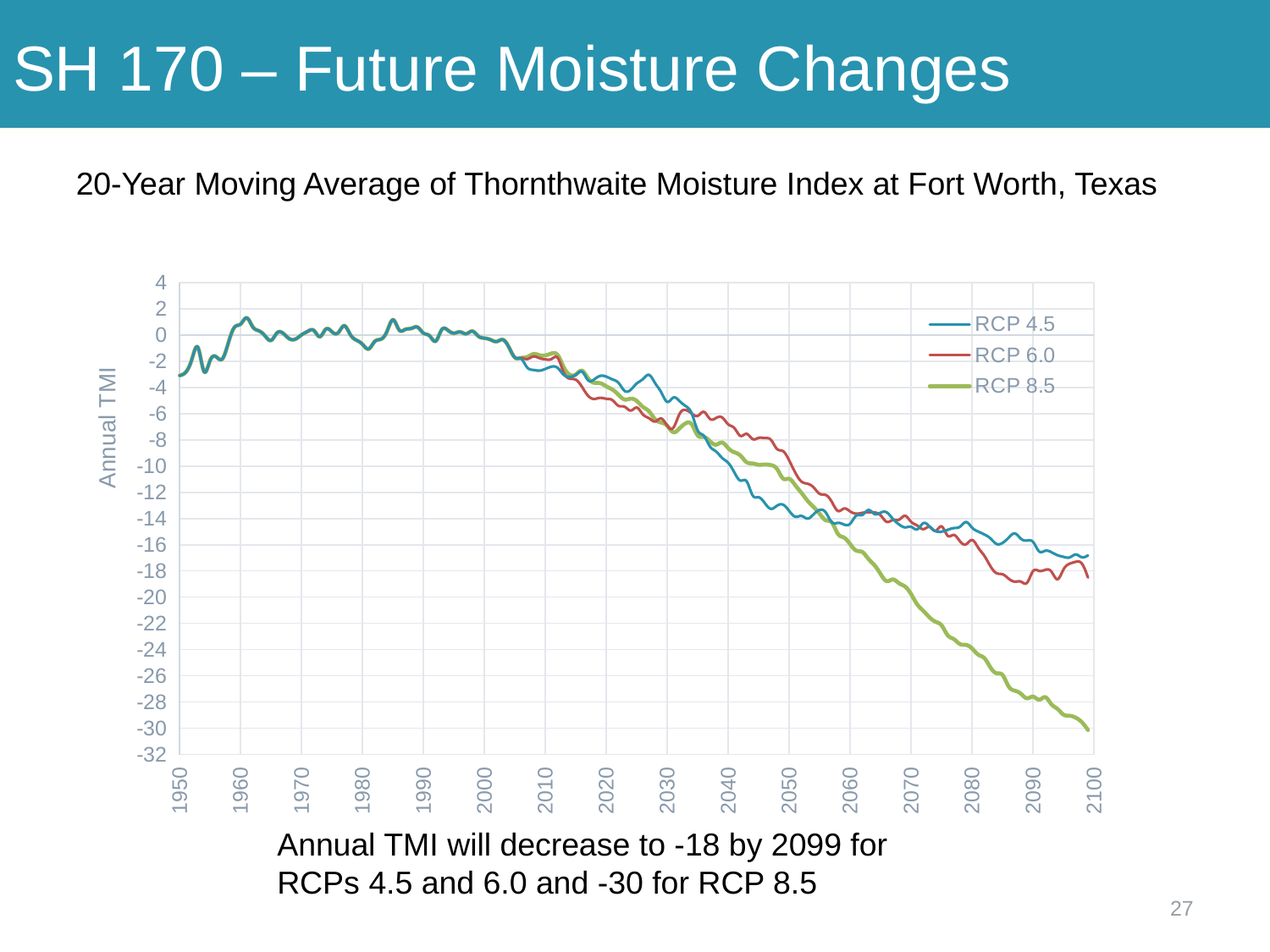

# SH 170 – Future Moisture Changes
20-Year Moving Average of Thornthwaite Moisture Index at Fort Worth, Texas

### Chart

| Category | RCP 4.5 | RCP 6.0 | RCP 8.5 |
|---|---|---|---|
Annual TMI will decrease to -18 by 2099 for RCPs 4.5 and 6.0 and -30 for RCP 8.5
27